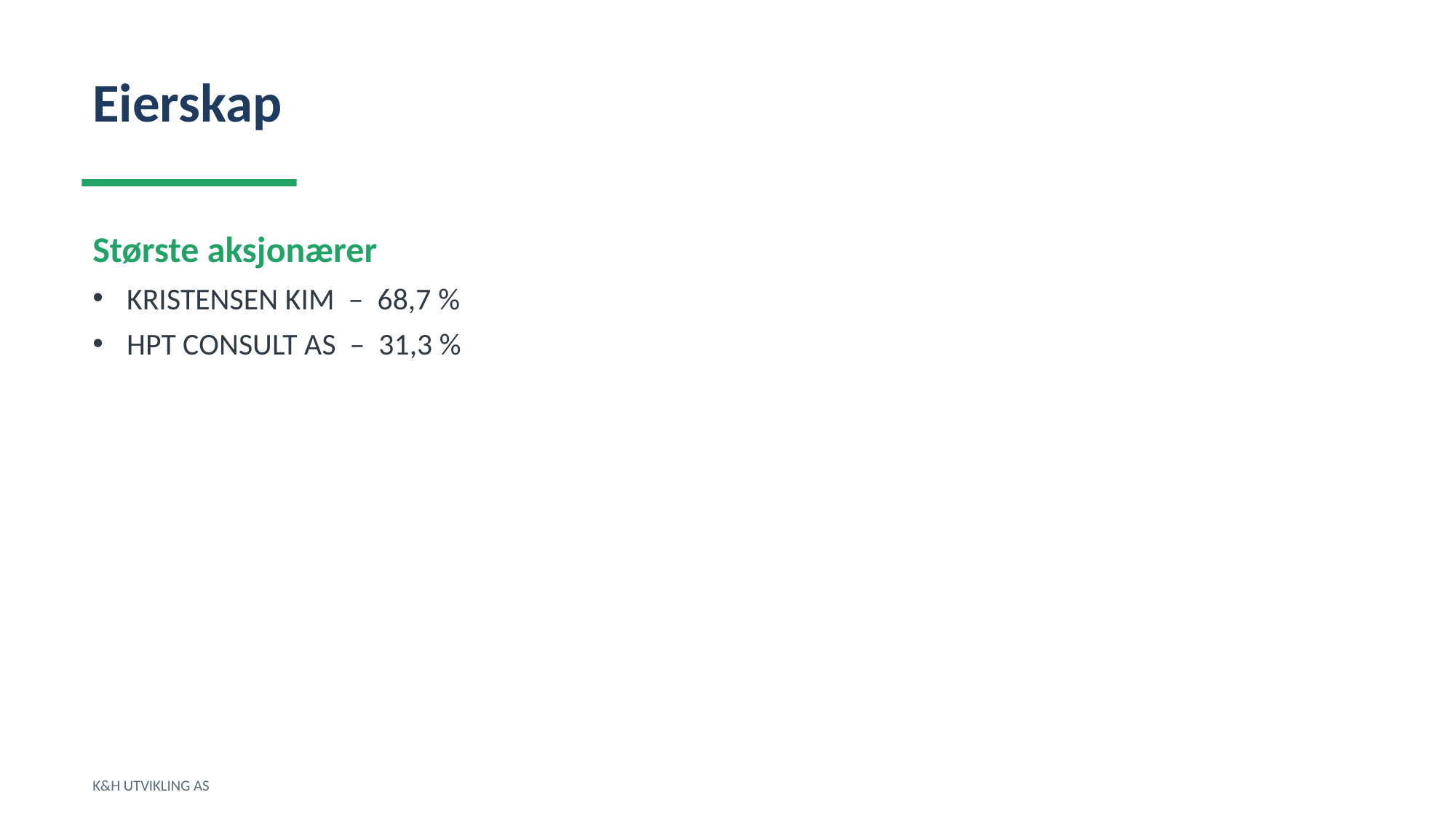

Eierskap

Største aksjonærer
KRISTENSEN KIM  –  68,7 %
HPT CONSULT AS  –  31,3 %
K&H UTVIKLING AS